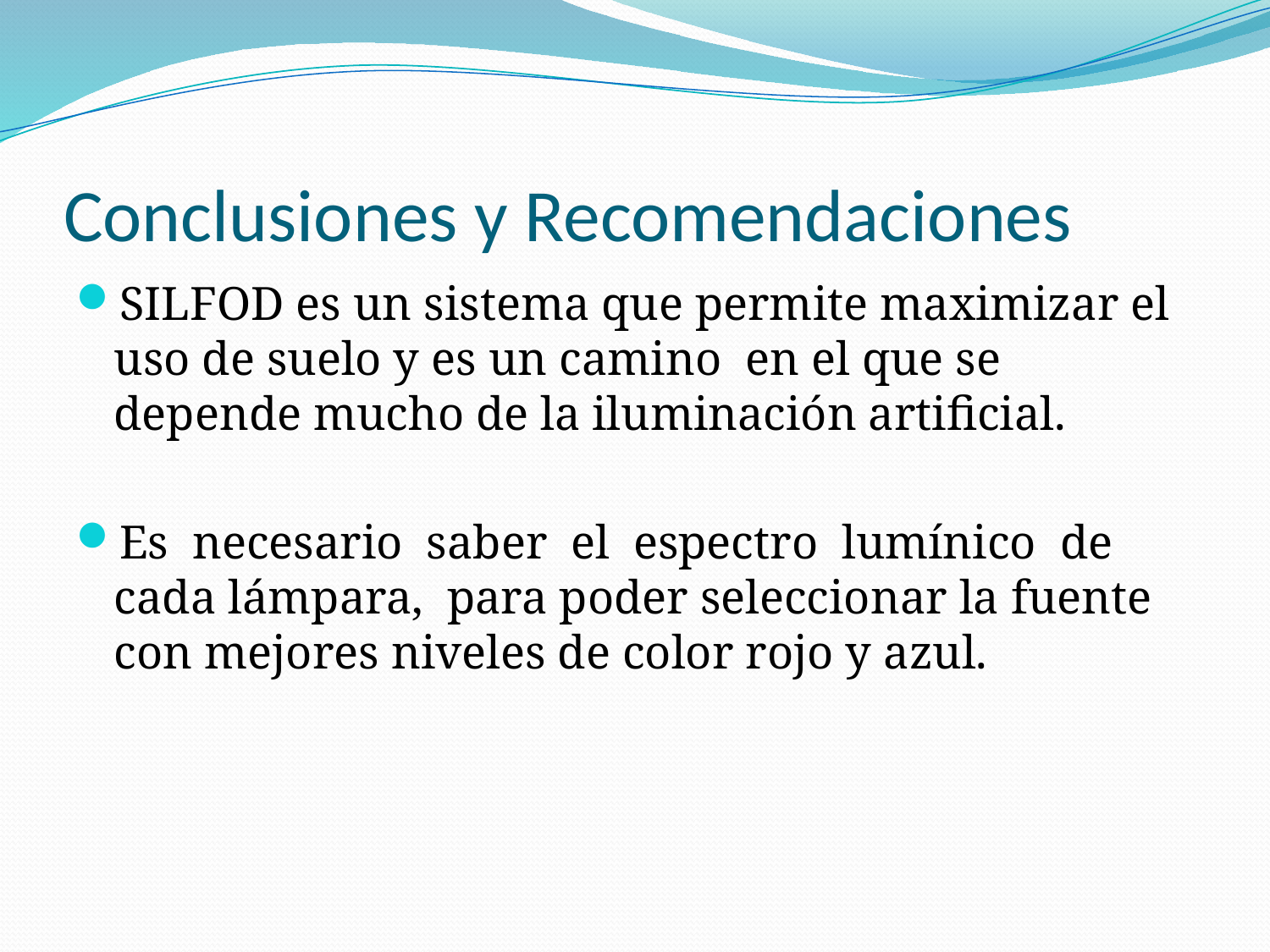

# Conclusiones y Recomendaciones
SILFOD es un sistema que permite maximizar el uso de suelo y es un camino  en el que se depende mucho de la iluminación artificial.

Es  necesario  saber  el  espectro  lumínico  de  cada lámpara,  para poder seleccionar la fuente con mejores niveles de color rojo y azul.